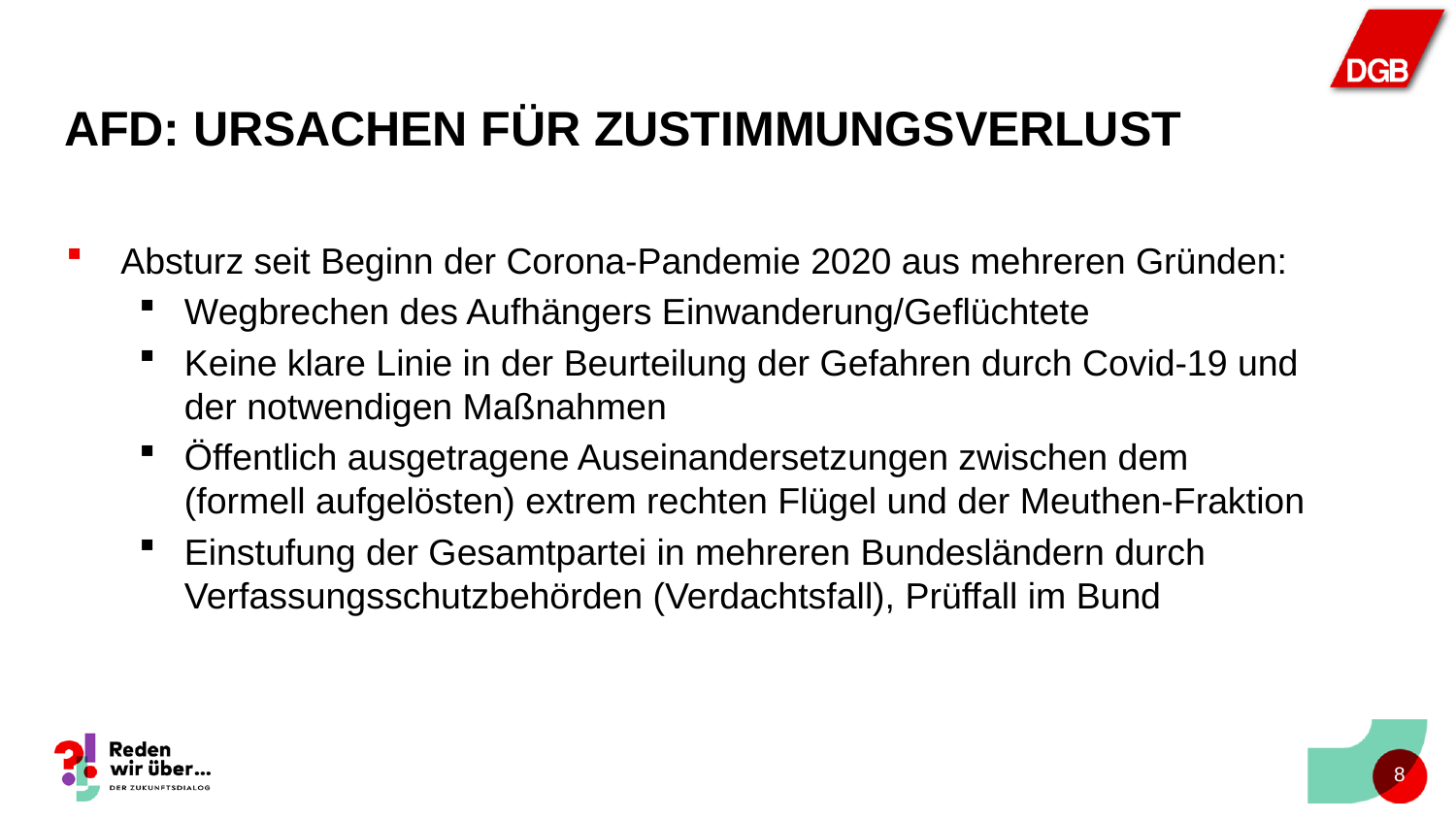

# AFD: Ursachen für Zustimmungsverlust
Absturz seit Beginn der Corona-Pandemie 2020 aus mehreren Gründen:
Wegbrechen des Aufhängers Einwanderung/Geflüchtete
Keine klare Linie in der Beurteilung der Gefahren durch Covid-19 und der notwendigen Maßnahmen
Öffentlich ausgetragene Auseinandersetzungen zwischen dem (formell aufgelösten) extrem rechten Flügel und der Meuthen-Fraktion
Einstufung der Gesamtpartei in mehreren Bundesländern durch Verfassungsschutzbehörden (Verdachtsfall), Prüffall im Bund

8